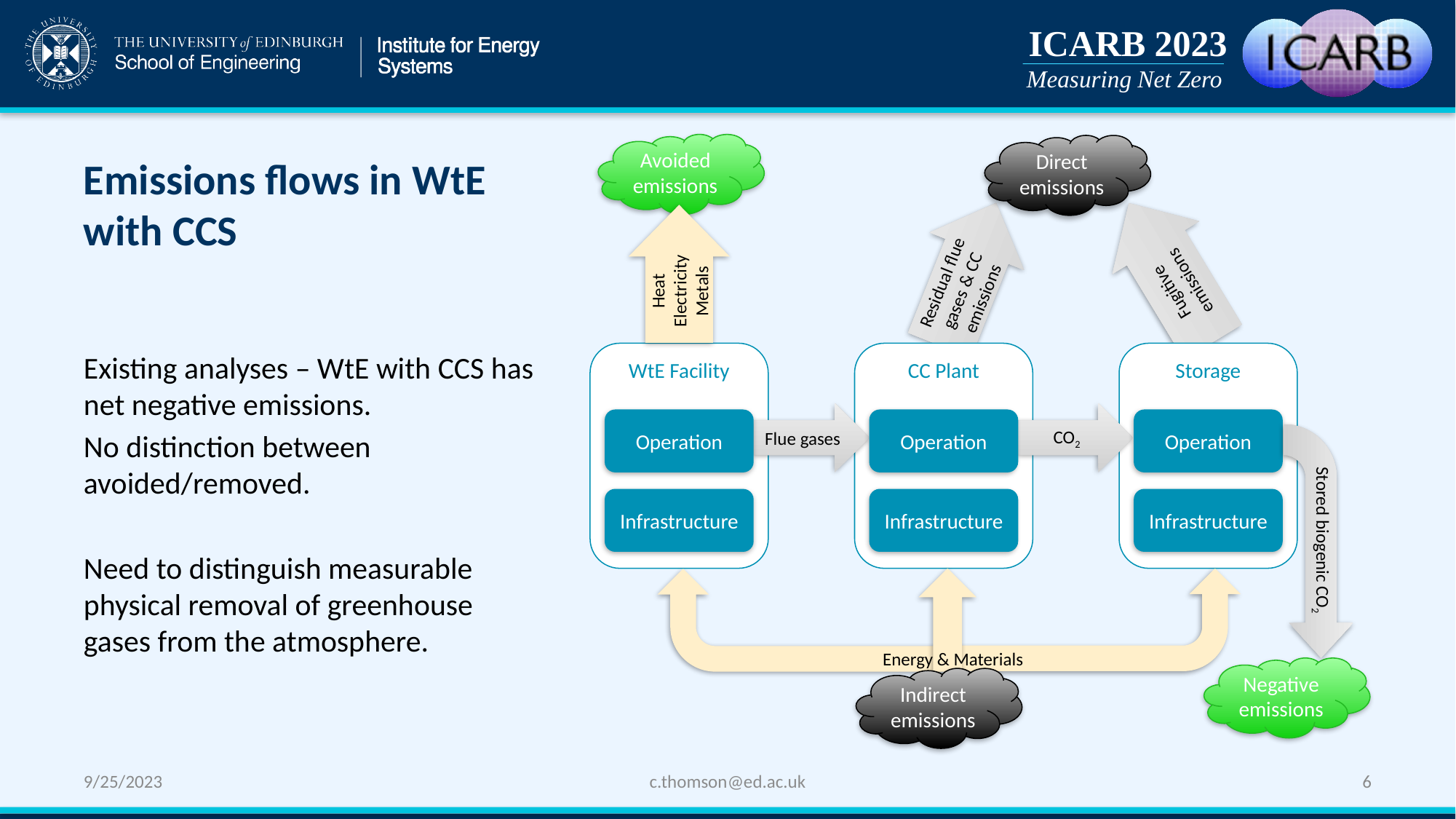

# Emissions flows in WtE with CCS

Avoided emissions
Direct emissions
Fugitive emissions
Heat
Electricity
Metals
Residual flue gases & CC emissions
WtE Facility
CC Plant
Storage
Flue gases
CO2
Operation
Operation
Operation

Infrastructure
Infrastructure
Infrastructure

Energy & Materials
Indirect emissions

Stored biogenic CO2
Negative emissions
Existing analyses – WtE with CCS has net negative emissions.
No distinction between avoided/removed.

Need to distinguish measurable physical removal of greenhouse gases from the atmosphere.
c.thomson@ed.ac.uk
6
9/25/2023